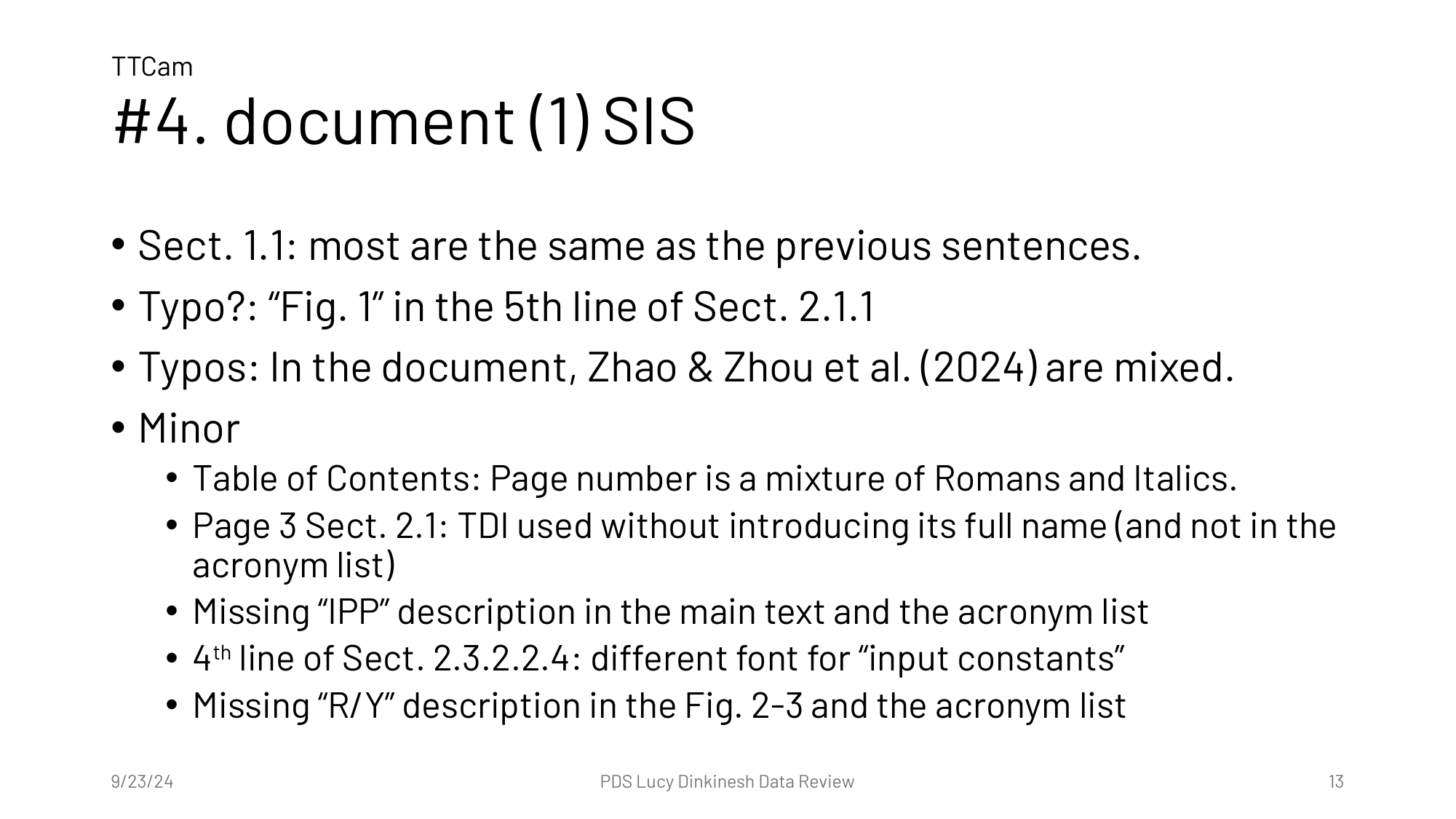

# #4. document (1) SIS
TTCam
Sect. 1.1: most are the same as the previous sentences.
Typo?: “Fig. 1” in the 5th line of Sect. 2.1.1
Typos: In the document, Zhao & Zhou et al. (2024) are mixed.
Minor
Table of Contents: Page number is a mixture of Romans and Italics.
Page 3 Sect. 2.1: TDI used without introducing its full name (and not in the acronym list)
Missing “IPP” description in the main text and the acronym list
4th line of Sect. 2.3.2.2.4: different font for “input constants”
Missing “R/Y” description in the Fig. 2-3 and the acronym list
9/23/24
PDS Lucy Dinkinesh Data Review
13